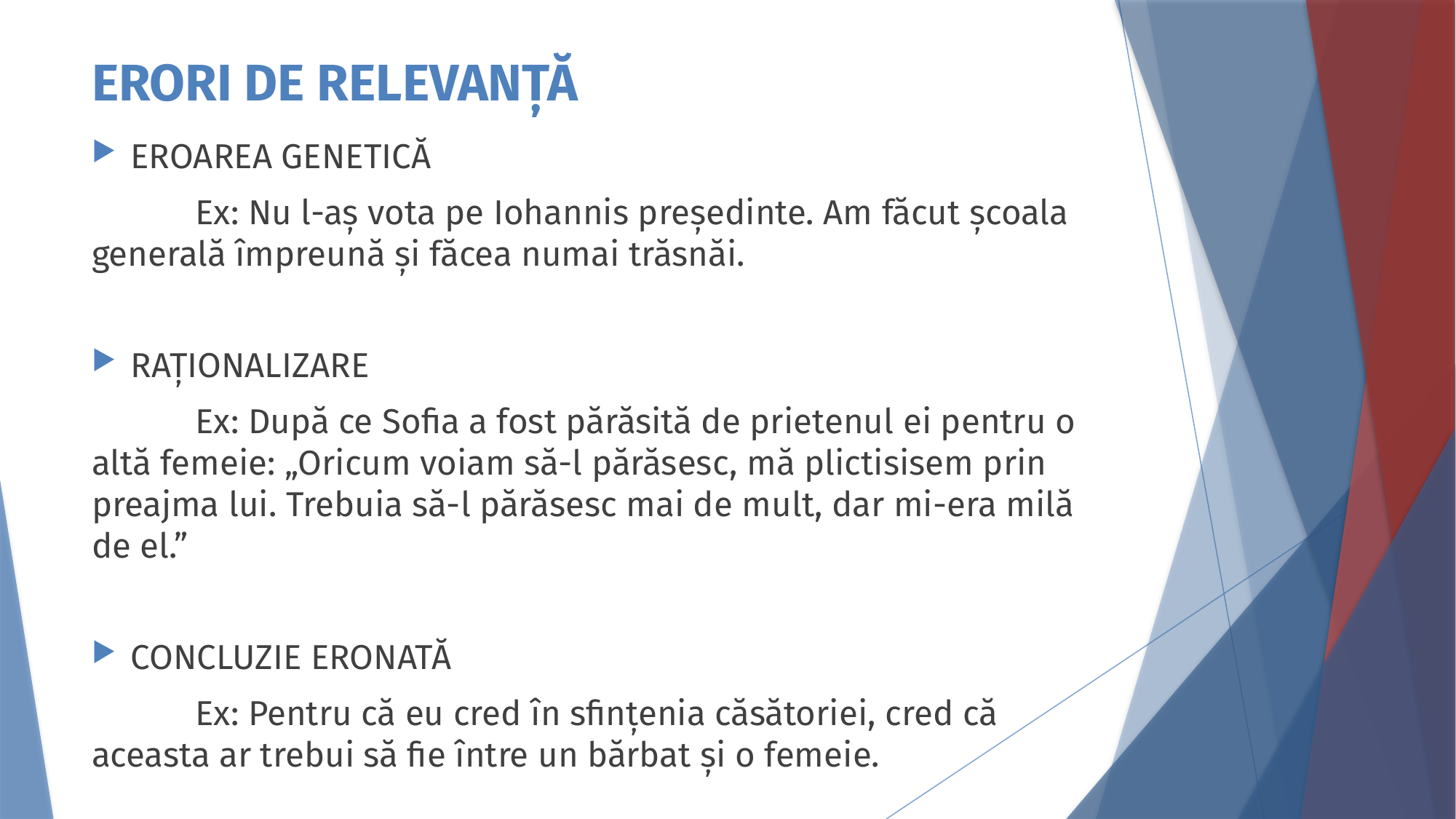

# ERORI DE RELEVANȚĂ
EROAREA GENETICĂ
	Ex: Nu l-aș vota pe Iohannis președinte. Am făcut școala generală împreună și făcea numai trăsnăi.

RAȚIONALIZARE
	Ex: După ce Sofia a fost părăsită de prietenul ei pentru o altă femeie: „Oricum voiam să-l părăsesc, mă plictisisem prin preajma lui. Trebuia să-l părăsesc mai de mult, dar mi-era milă de el.”

CONCLUZIE ERONATĂ
	Ex: Pentru că eu cred în sfințenia căsătoriei, cred că aceasta ar trebui să fie între un bărbat și o femeie.